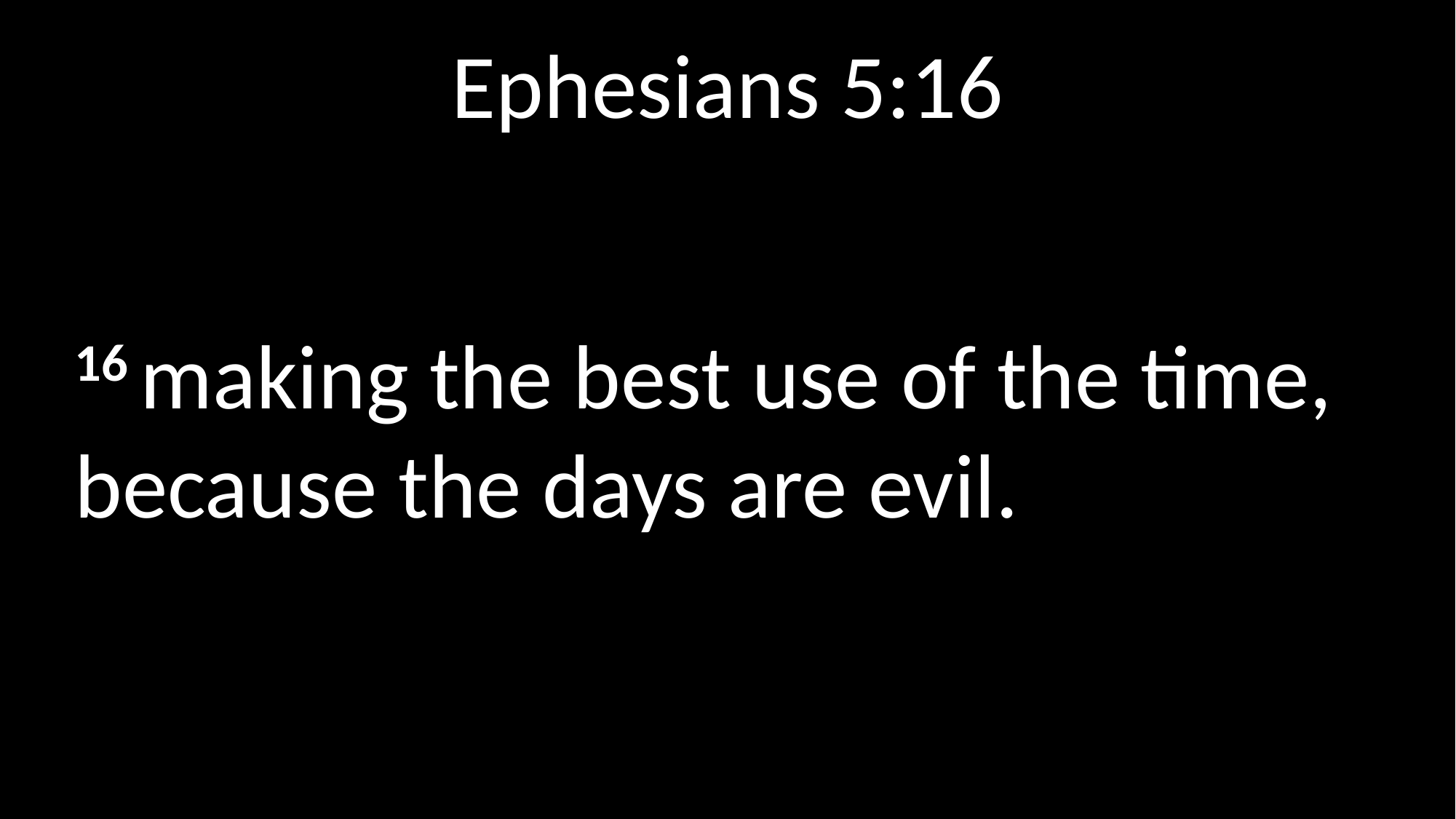

Ephesians 5:16
16 making the best use of the time, because the days are evil.